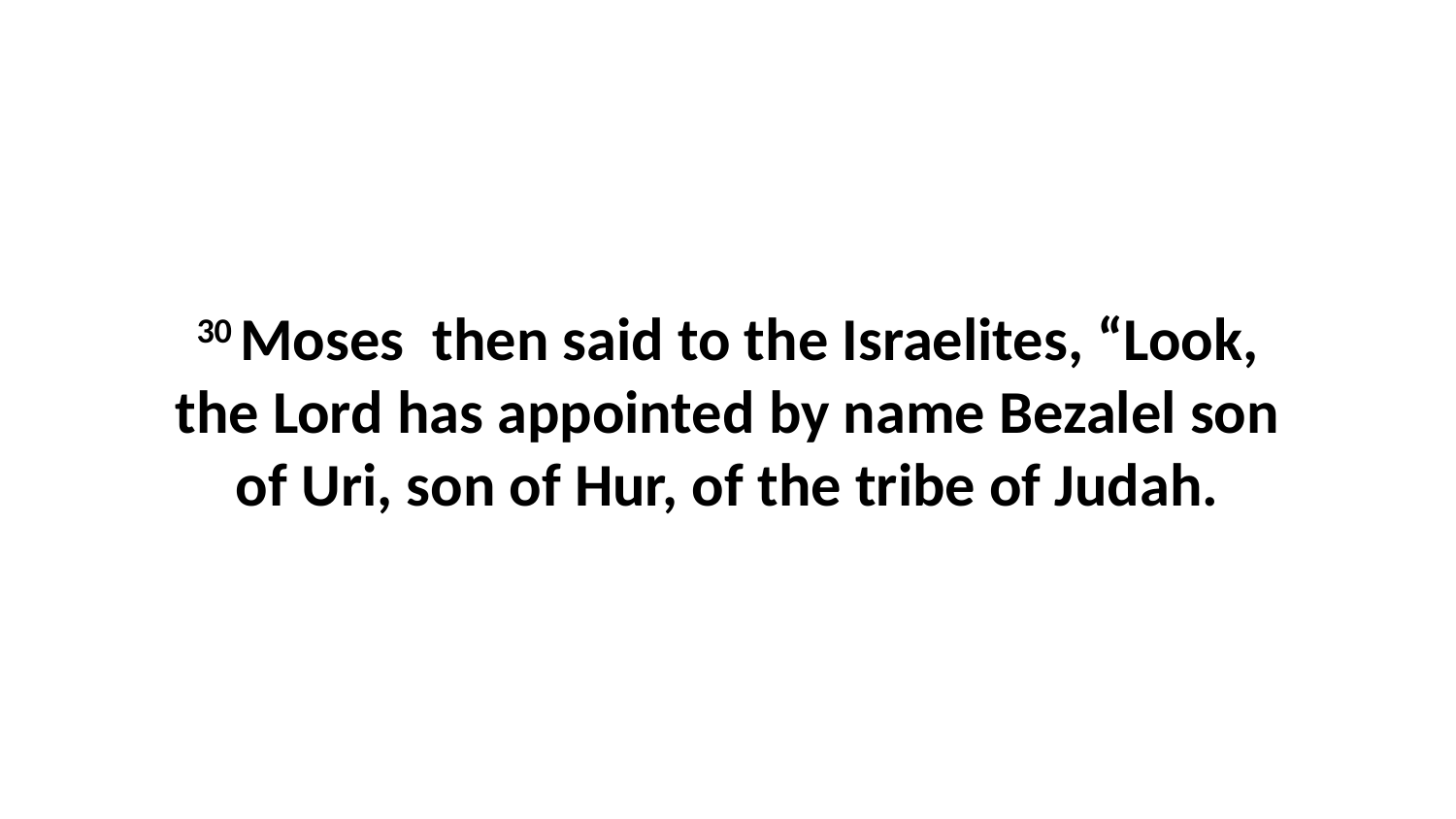

30 Moses  then said to the Israelites, “Look, the Lord has appointed by name Bezalel son of Uri, son of Hur, of the tribe of Judah.